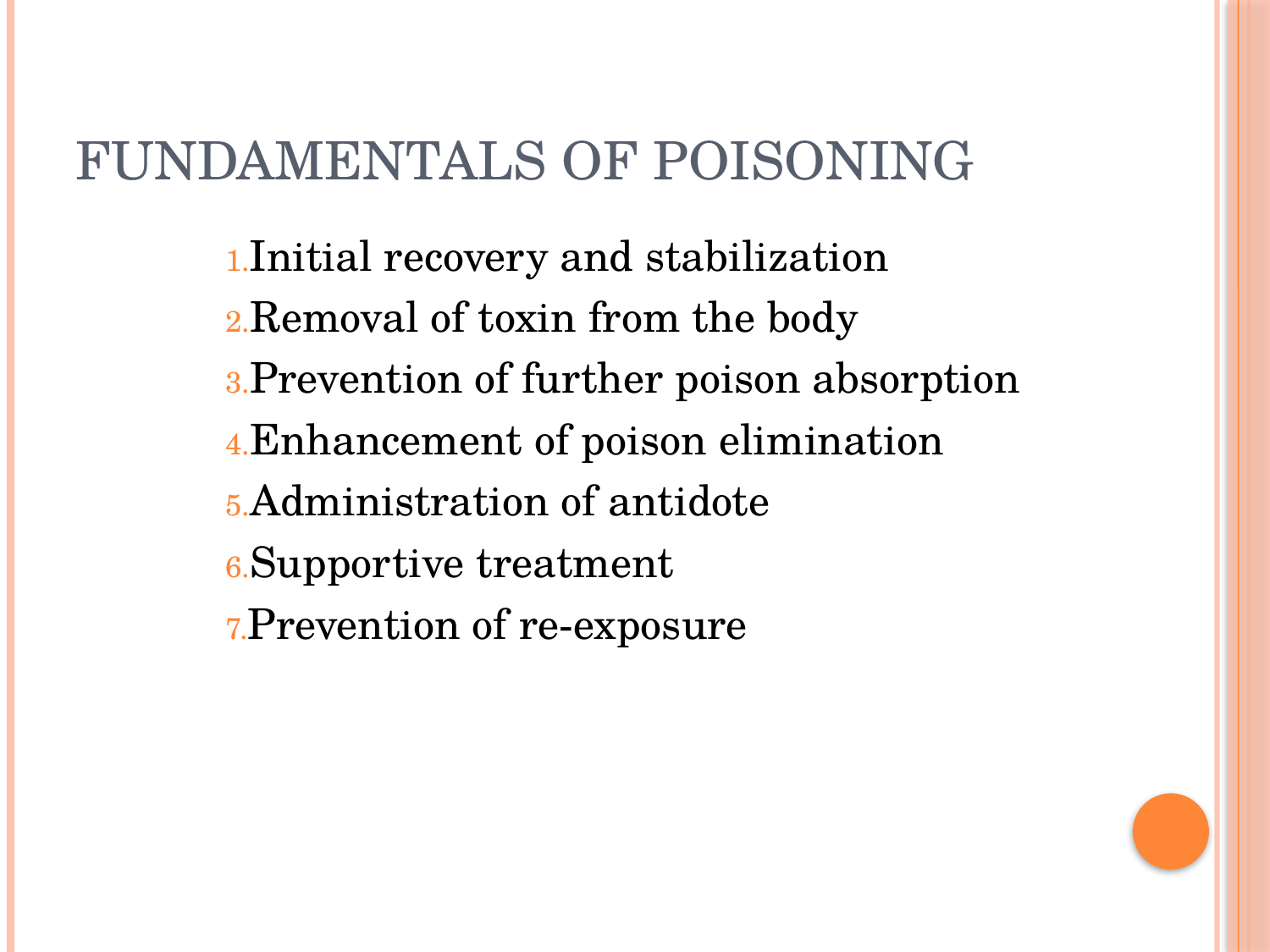

# Fundamentals of poisoning
Initial recovery and stabilization
Removal of toxin from the body
Prevention of further poison absorption
Enhancement of poison elimination
Administration of antidote
Supportive treatment
Prevention of re-exposure